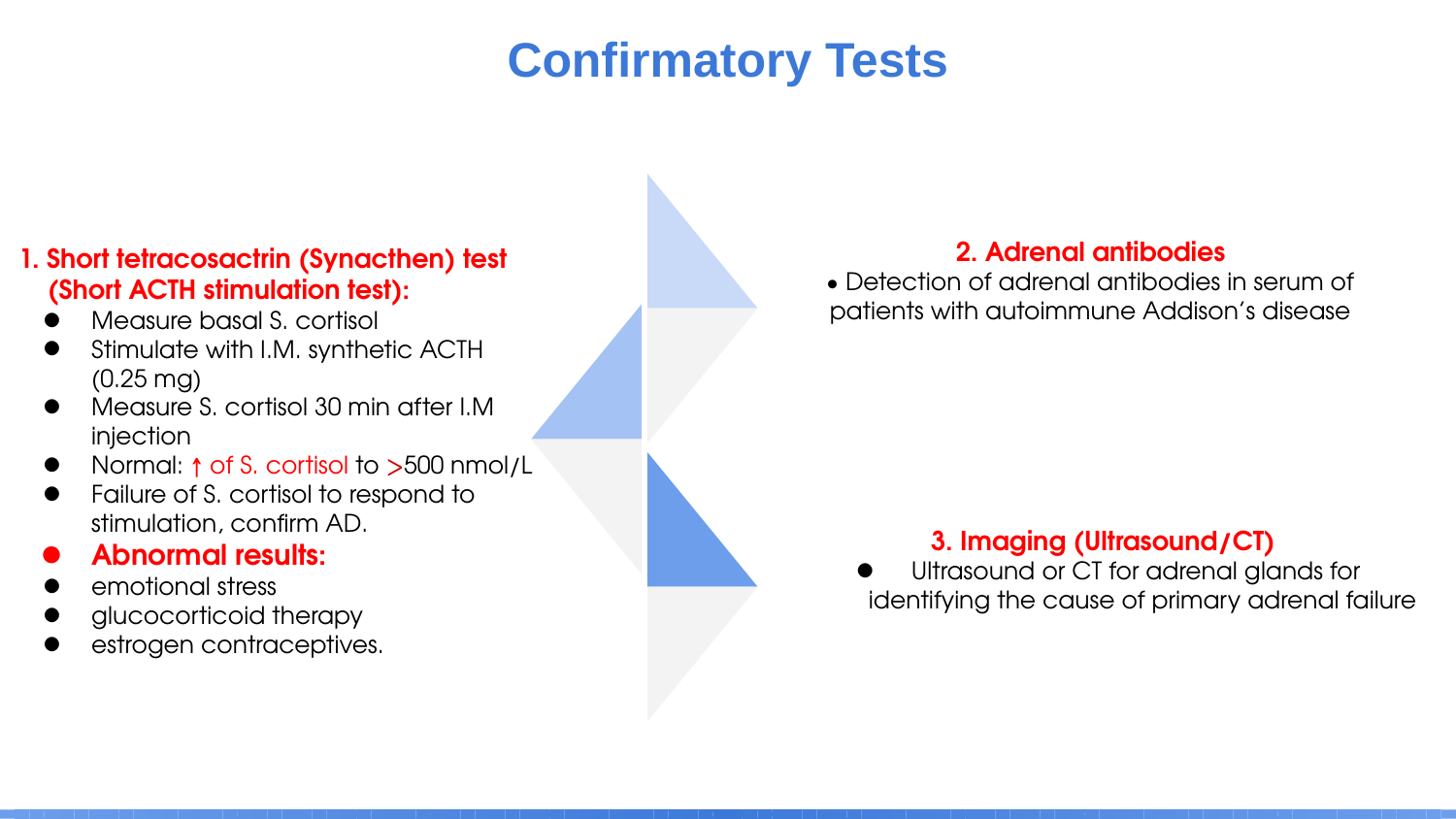

Confirmatory Tests

1. Short tetracosactrin (Synacthen) test
    (Short ACTH stimulation test):
Measure basal S. cortisol
Stimulate with I.M. synthetic ACTH (0.25 mg)
Measure S. cortisol 30 min after I.M injection
Normal: ↑ of S. cortisol to >500 nmol/L
Failure of S. cortisol to respond to stimulation, confirm AD.
Abnormal results:
emotional stress
glucocorticoid therapy
estrogen contraceptives.
2. Adrenal antibodies
• Detection of adrenal antibodies in serum of
patients with autoimmune Addison’s disease

3. Imaging (Ultrasound/CT)
 Ultrasound or CT for adrenal glands for    identifying the cause of primary adrenal failure